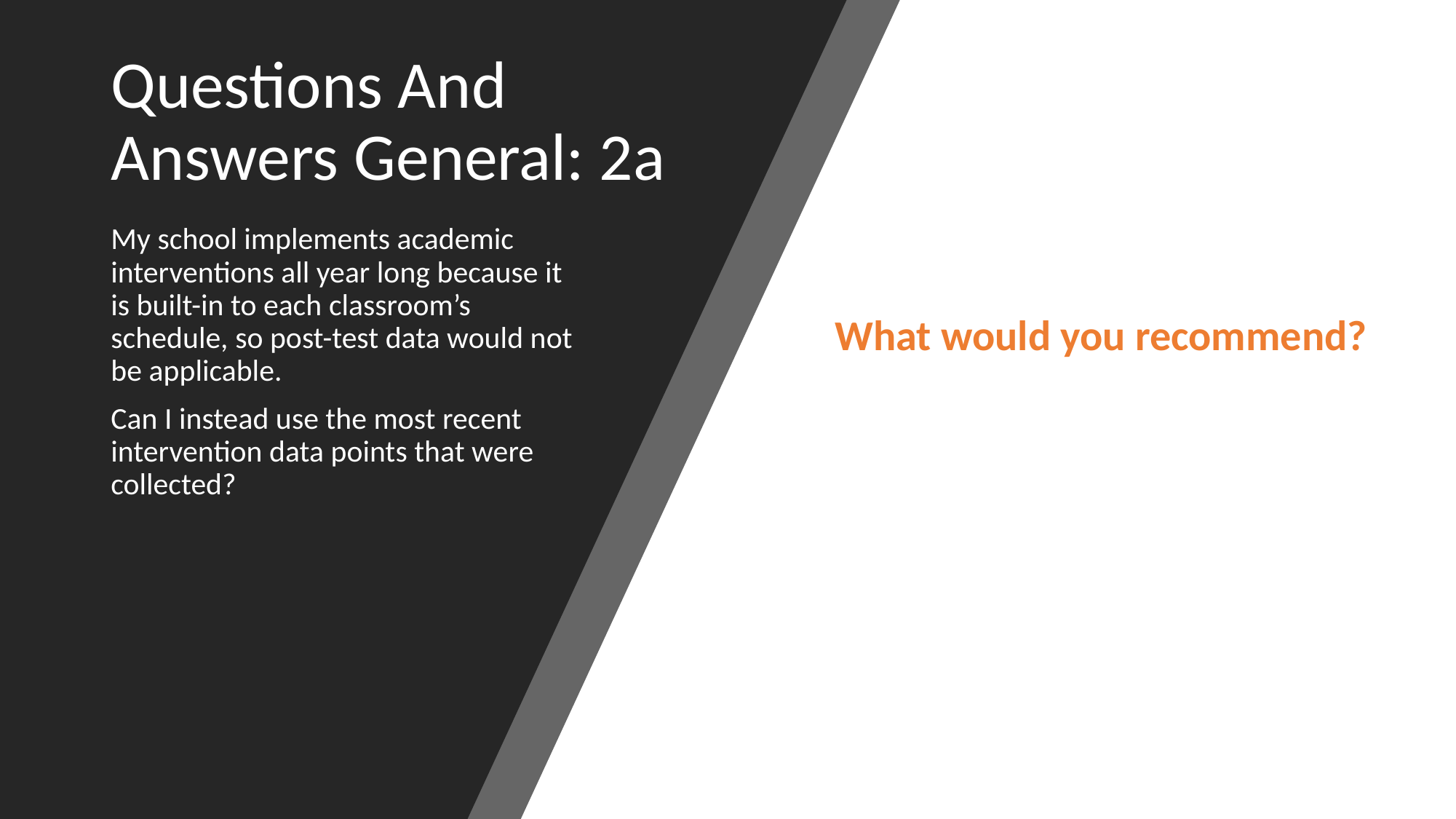

# Questions And Answers General: 2a
My school implements academic interventions all year long because it is built-in to each classroom’s schedule, so post-test data would not be applicable.
Can I instead use the most recent intervention data points that were collected?

What would you recommend?